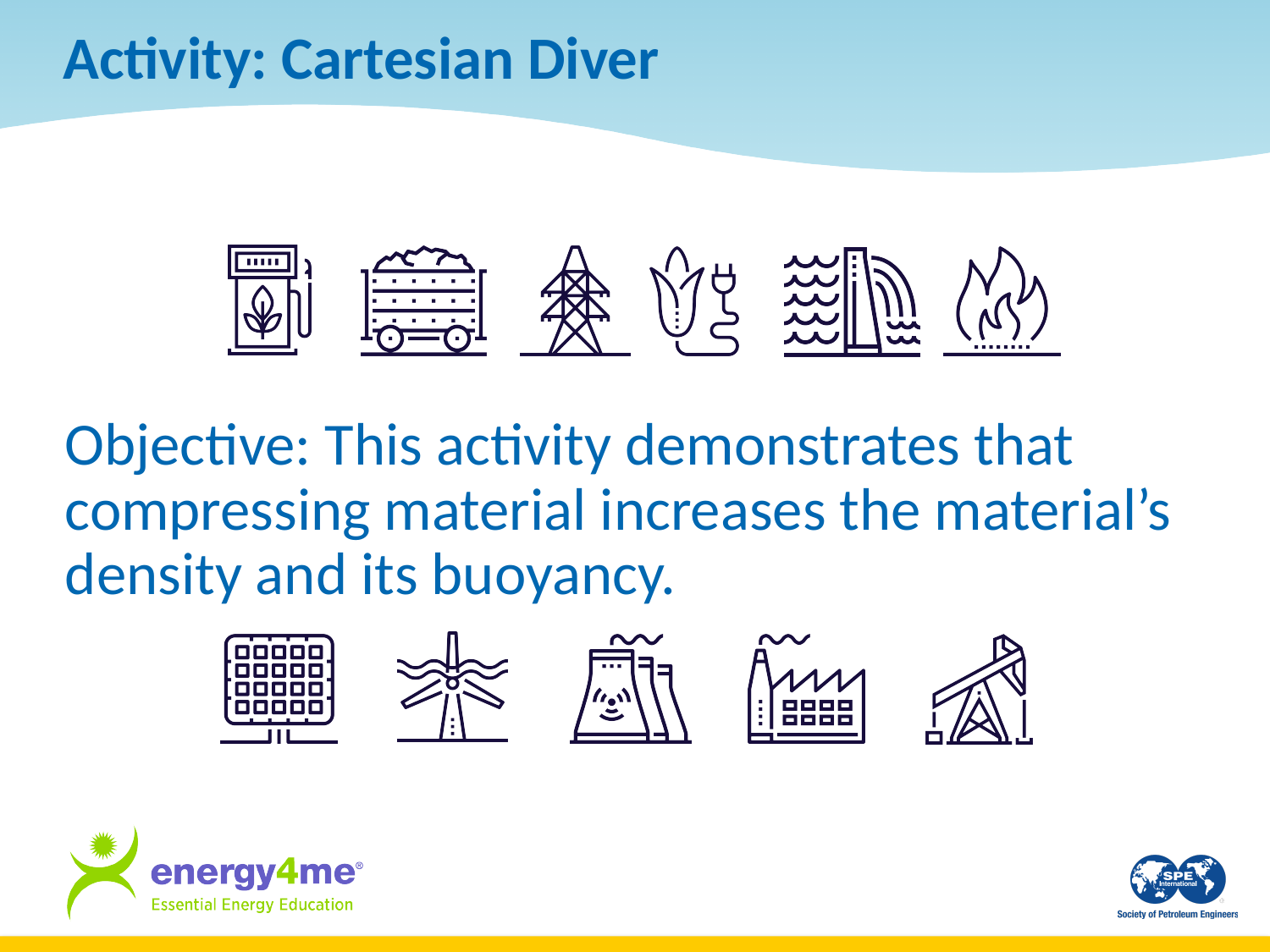

# Activity: Cartesian Diver
Objective: This activity demonstrates that compressing material increases the material’s density and its buoyancy.